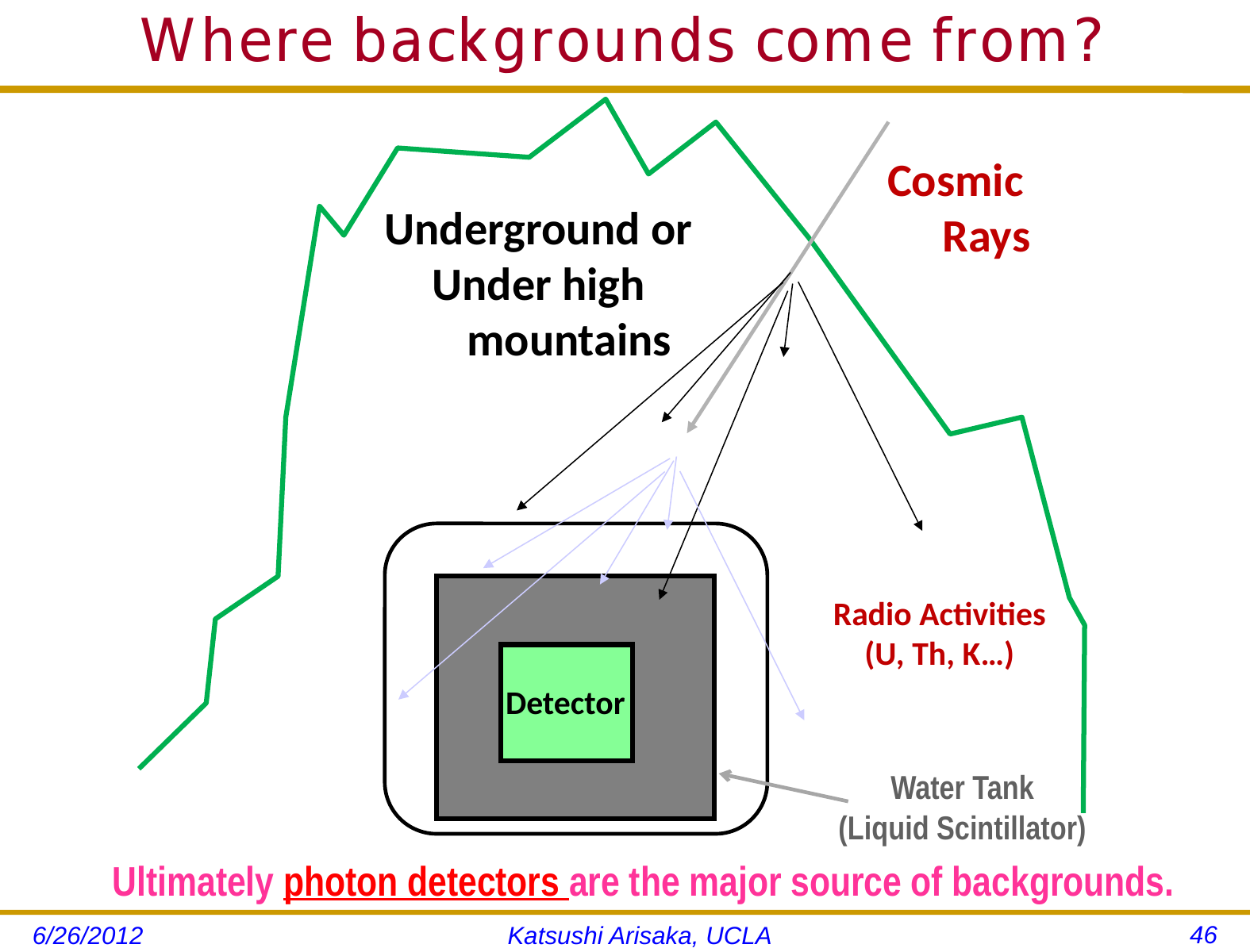

Where backgrounds come from?

Cosmic Rays
Underground or
Under high mountains

Radio Activities
(U, Th, K…)

Detector
Water Tank
(Liquid Scintillator)

Ultimately photon detectors are the major source of backgrounds.
46
6/26/2012
Katsushi Arisaka, UCLA